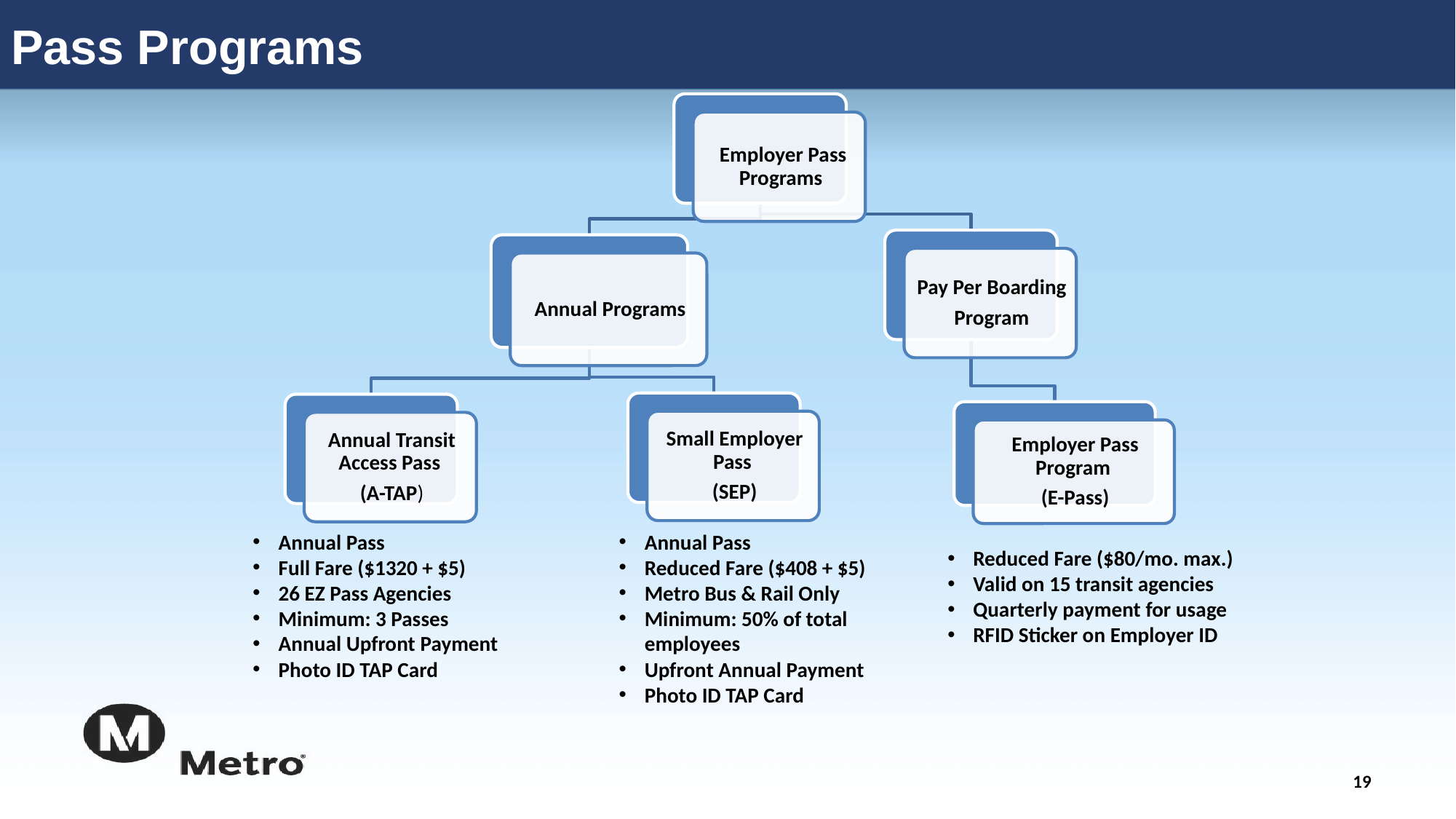

Pass Programs
 Employer Pass Programs
Annual Programs
Annual Transit Access Pass
(A-TAP)
Small Employer Pass
(SEP)
Pay Per Boarding
Program
Employer Pass Program
(E-Pass)
Annual Pass
Reduced Fare ($408 + $5)
Metro Bus & Rail Only
Minimum: 50% of total employees
Upfront Annual Payment
Photo ID TAP Card
Annual Pass
Full Fare ($1320 + $5)
26 EZ Pass Agencies
Minimum: 3 Passes
Annual Upfront Payment
Photo ID TAP Card
Reduced Fare ($80/mo. max.)
Valid on 15 transit agencies
Quarterly payment for usage
RFID Sticker on Employer ID
19